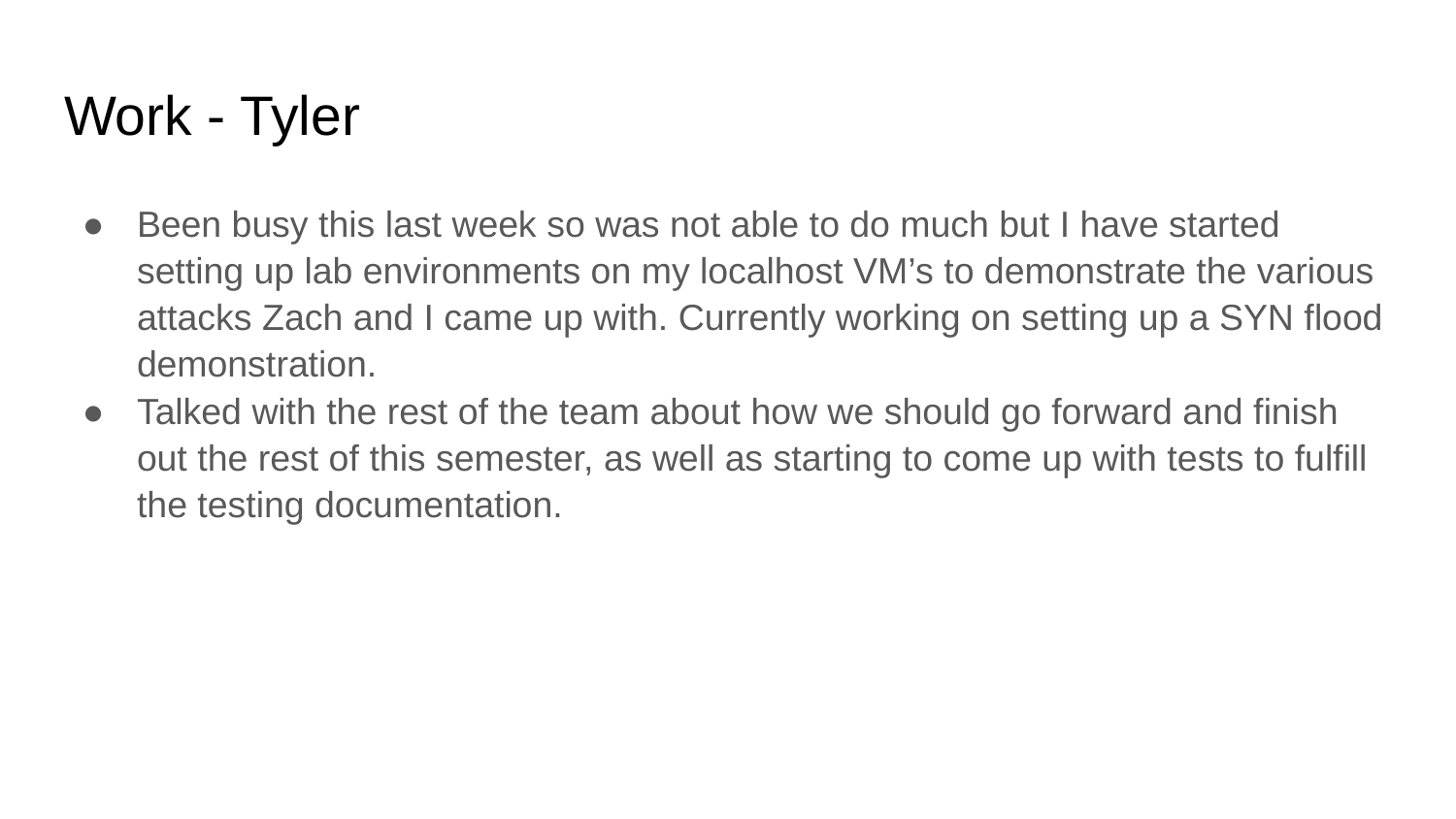

# Work - Tyler
Been busy this last week so was not able to do much but I have started setting up lab environments on my localhost VM’s to demonstrate the various attacks Zach and I came up with. Currently working on setting up a SYN flood demonstration.
Talked with the rest of the team about how we should go forward and finish out the rest of this semester, as well as starting to come up with tests to fulfill the testing documentation.